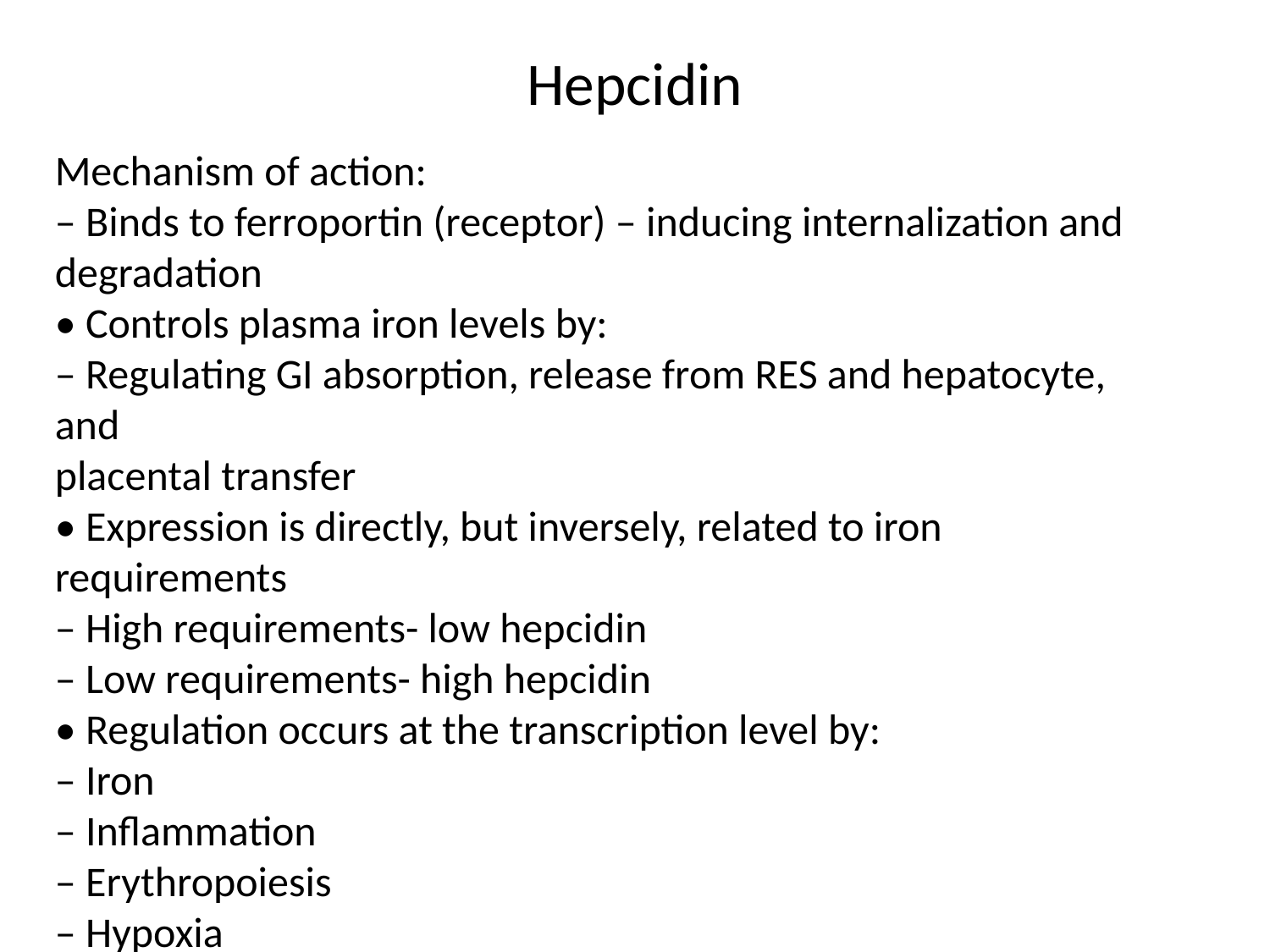

# Hepcidin
Mechanism of action:
– Binds to ferroportin (receptor) – inducing internalization and
degradation
• Controls plasma iron levels by:
– Regulating GI absorption, release from RES and hepatocyte, and
placental transfer
• Expression is directly, but inversely, related to iron requirements
– High requirements- low hepcidin
– Low requirements- high hepcidin
• Regulation occurs at the transcription level by:
– Iron
– Inflammation
– Erythropoiesis
– Hypoxia